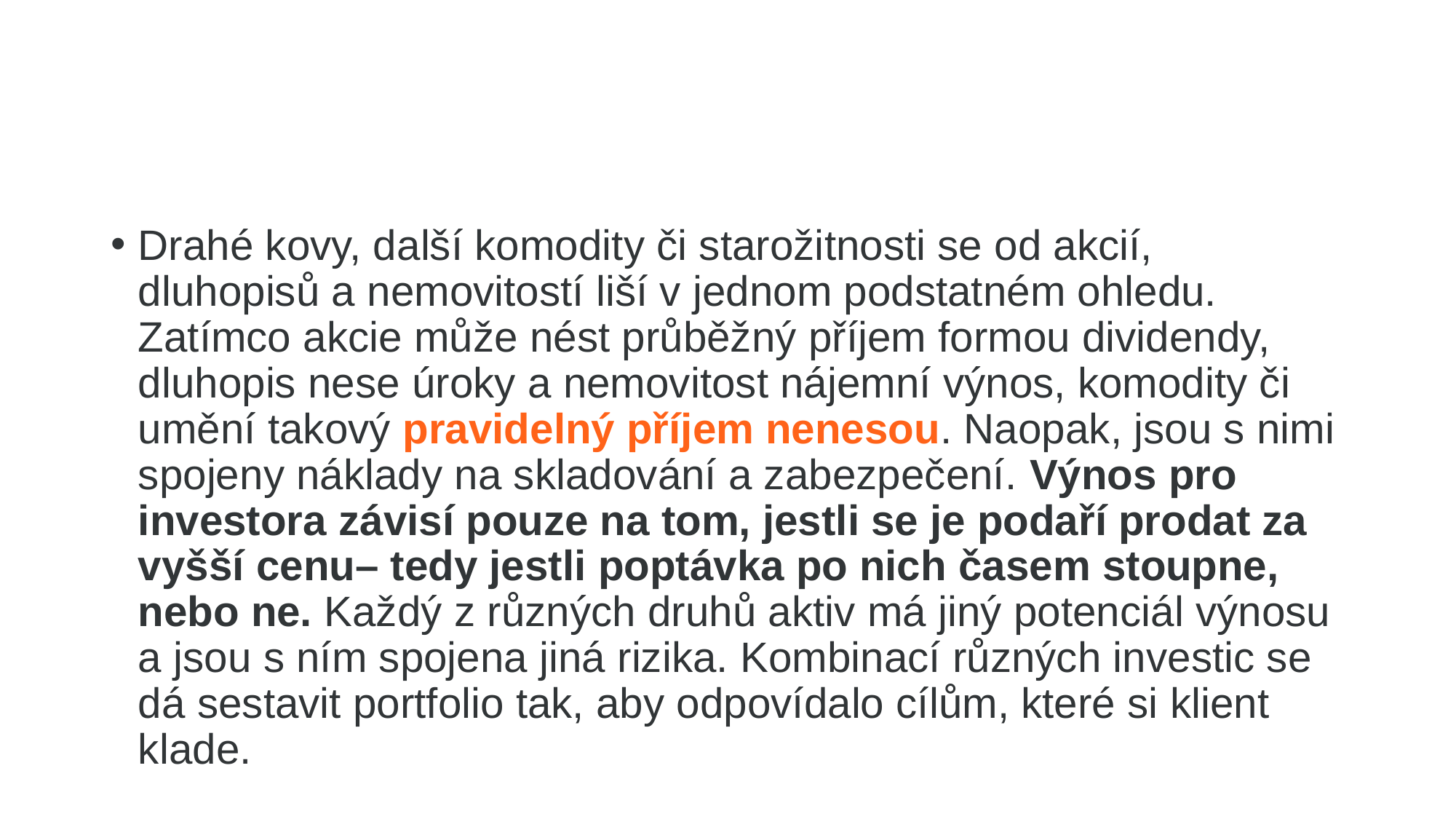

#
Drahé kovy, další komodity či starožitnosti se od akcií, dluhopisů a nemovitostí liší v jednom podstatném ohledu. Zatímco akcie může nést průběžný příjem formou dividendy, dluhopis nese úroky a nemovitost nájemní výnos, komodity či umění takový pravidelný příjem nenesou. Naopak, jsou s nimi spojeny náklady na skladování a zabezpečení. Výnos pro investora závisí pouze na tom, jestli se je podaří prodat za vyšší cenu– tedy jestli poptávka po nich časem stoupne, nebo ne. Každý z různých druhů aktiv má jiný potenciál výnosu a jsou s ním spojena jiná rizika. Kombinací různých investic se dá sestavit portfolio tak, aby odpovídalo cílům, které si klient klade.